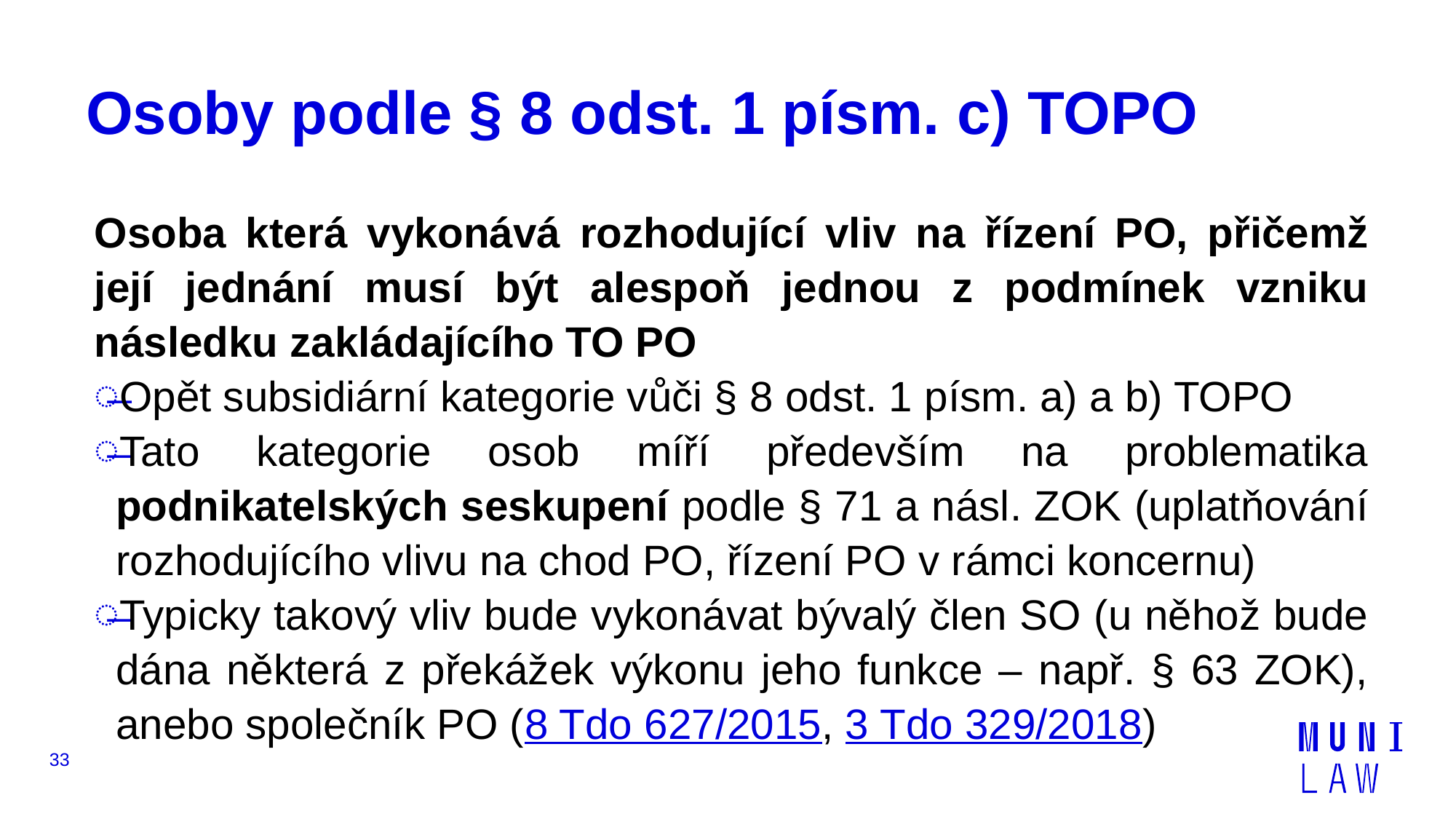

# Osoby podle § 8 odst. 1 písm. c) TOPO
Osoba která vykonává rozhodující vliv na řízení PO, přičemž její jednání musí být alespoň jednou z podmínek vzniku následku zakládajícího TO PO
Opět subsidiární kategorie vůči § 8 odst. 1 písm. a) a b) TOPO
Tato kategorie osob míří především na problematika podnikatelských seskupení podle § 71 a násl. ZOK (uplatňování rozhodujícího vlivu na chod PO, řízení PO v rámci koncernu)
Typicky takový vliv bude vykonávat bývalý člen SO (u něhož bude dána některá z překážek výkonu jeho funkce – např. § 63 ZOK), anebo společník PO (8 Tdo 627/2015, 3 Tdo 329/2018)

33